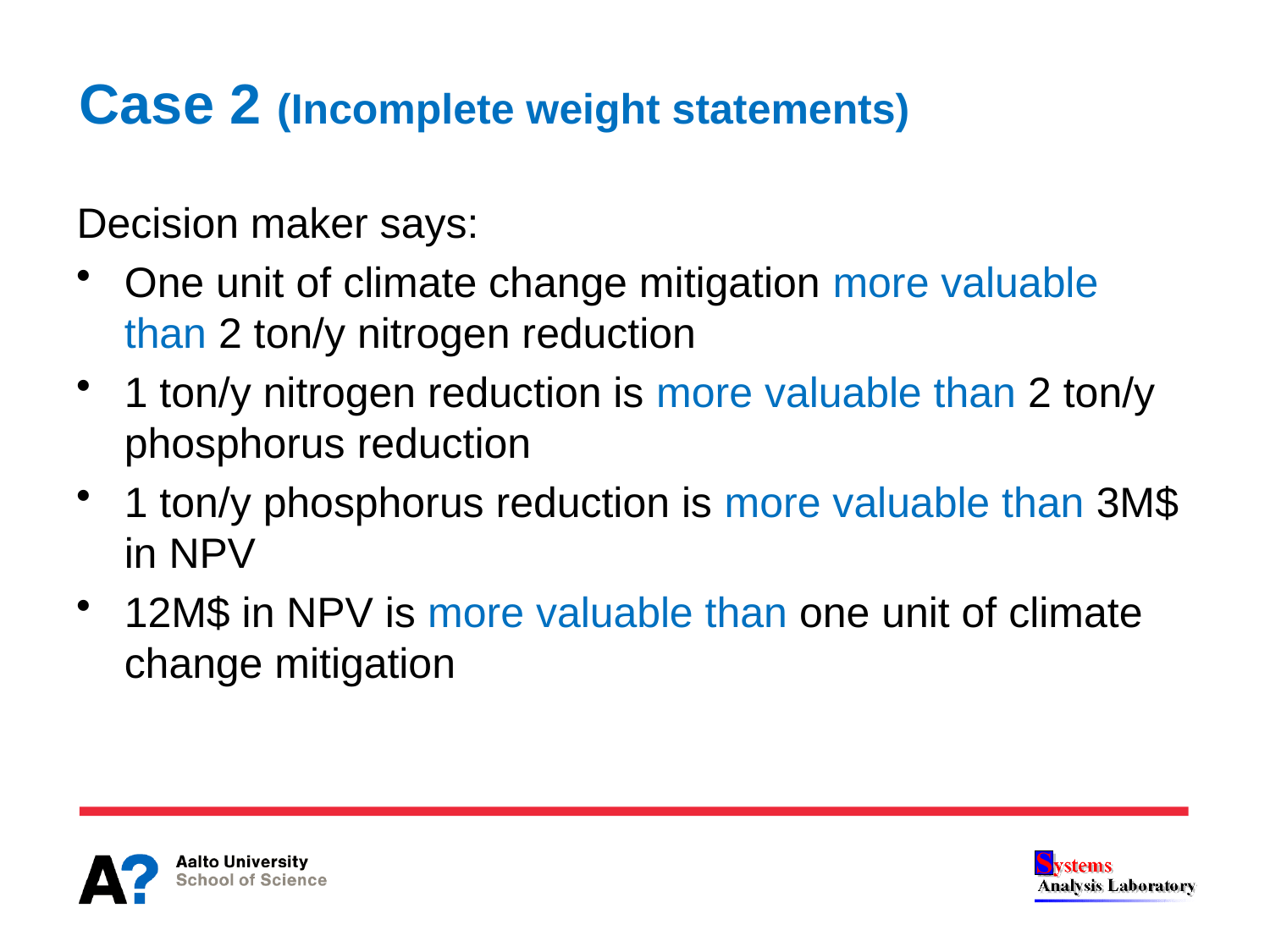

# Case 2 (Incomplete weight statements)
Decision maker says:
One unit of climate change mitigation more valuable than 2 ton/y nitrogen reduction
1 ton/y nitrogen reduction is more valuable than 2 ton/y phosphorus reduction
1 ton/y phosphorus reduction is more valuable than 3M$ in NPV
12M$ in NPV is more valuable than one unit of climate change mitigation